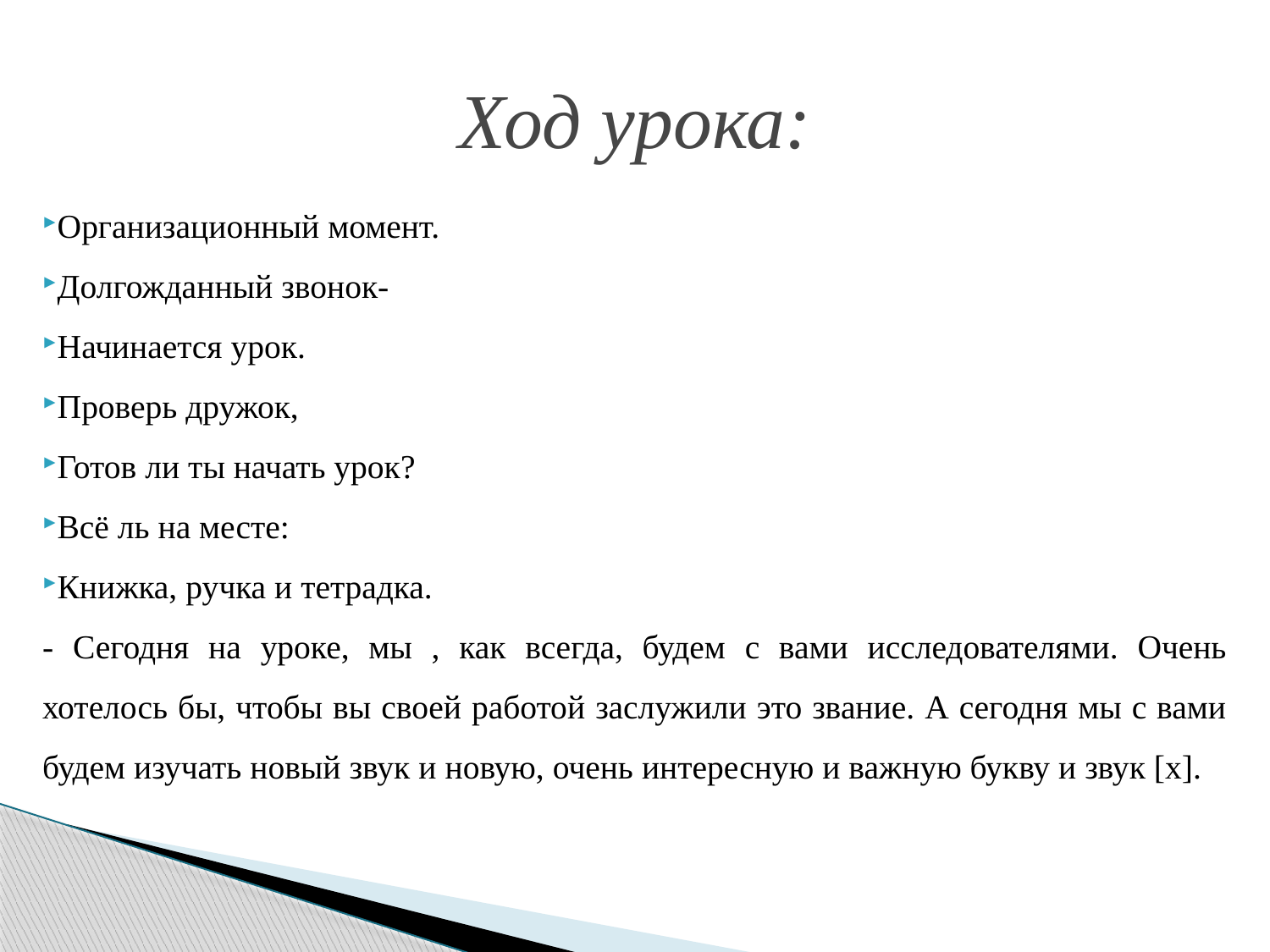

# Ход урока:
Организационный момент.
Долгожданный звонок-
Начинается урок.
Проверь дружок,
Готов ли ты начать урок?
Всё ль на месте:
Книжка, ручка и тетрадка.
- Сегодня на уроке, мы , как всегда, будем с вами исследователями. Очень хотелось бы, чтобы вы своей работой заслужили это звание. А сегодня мы с вами будем изучать новый звук и новую, очень интересную и важную букву и звук [х].